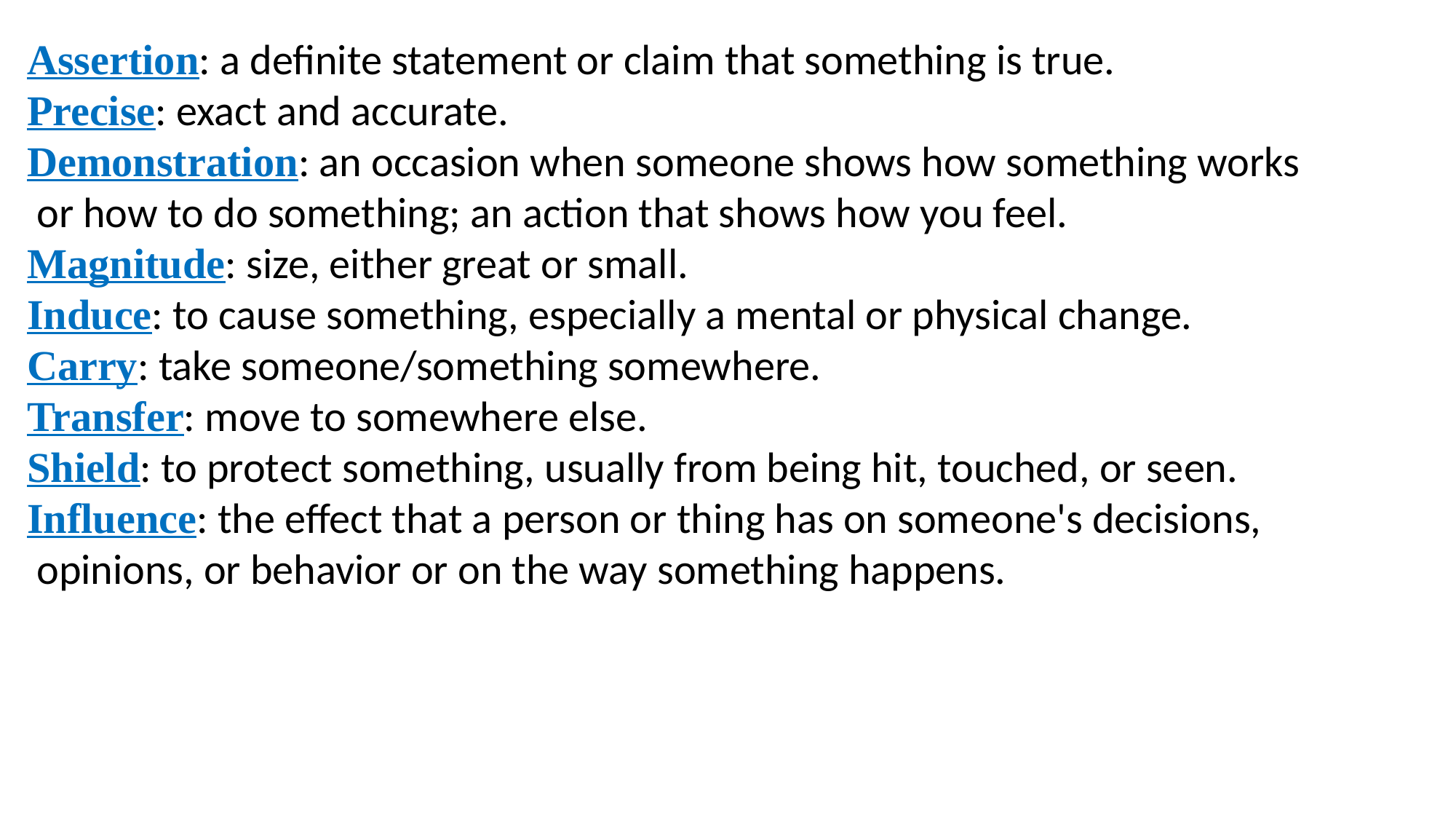

Assertion: a definite statement or claim that something is true.
Precise: exact and accurate.
Demonstration: an occasion when someone shows how something works
 or how to do something; an action that shows how you feel.
Magnitude: size, either great or small.
Induce: to cause something, especially a mental or physical change.
Carry: take someone/something somewhere.
Transfer: move to somewhere else.
Shield: to protect something, usually from being hit, touched, or seen.
Influence: the effect that a person or thing has on someone's decisions,
 opinions, or behavior or on the way something happens.